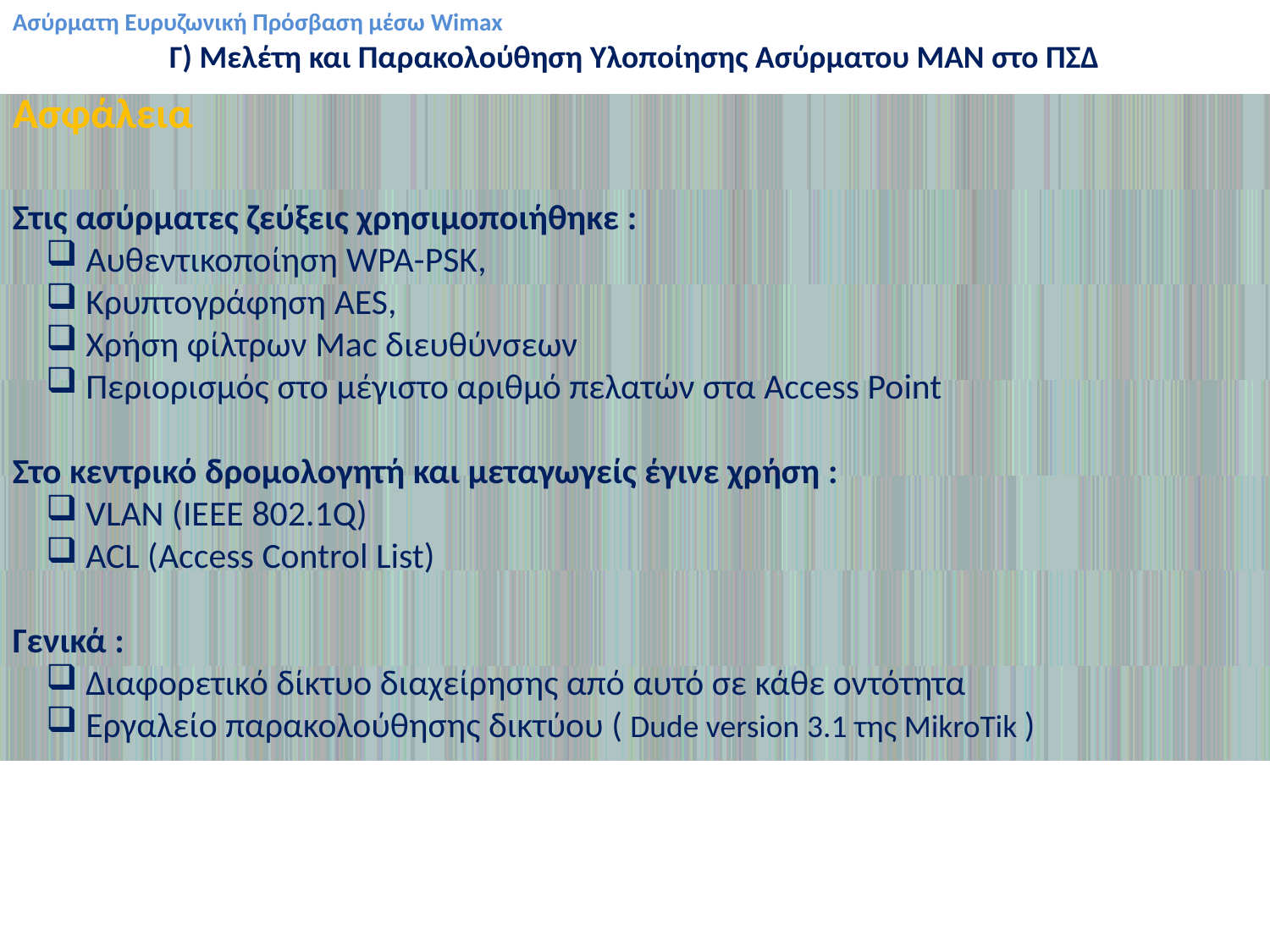

Ασύρματη Ευρυζωνική Πρόσβαση μέσω Wimax
Γ) Μελέτη και Παρακολούθηση Υλοποίησης Ασύρματου ΜΑΝ στο ΠΣΔ
Ασφάλεια
Στις ασύρματες ζεύξεις χρησιμοποιήθηκε :
 Aυθεντικοποίηση WPA-PSK,
 Kρυπτογράφηση AES,
 Xρήση φίλτρων Mac διευθύνσεων
 Περιορισμός στο μέγιστο αριθμό πελατών στα Access Point

Στο κεντρικό δρομολογητή και μεταγωγείς έγινε χρήση :
 VLAN (IEEE 802.1Q)
 ACL (Αccess Control List)

Γενικά :
 Διαφορετικό δίκτυο διαχείρησης από αυτό σε κάθε οντότητα
 Εργαλείο παρακολούθησης δικτύου ( Dude version 3.1 της MikroTik )